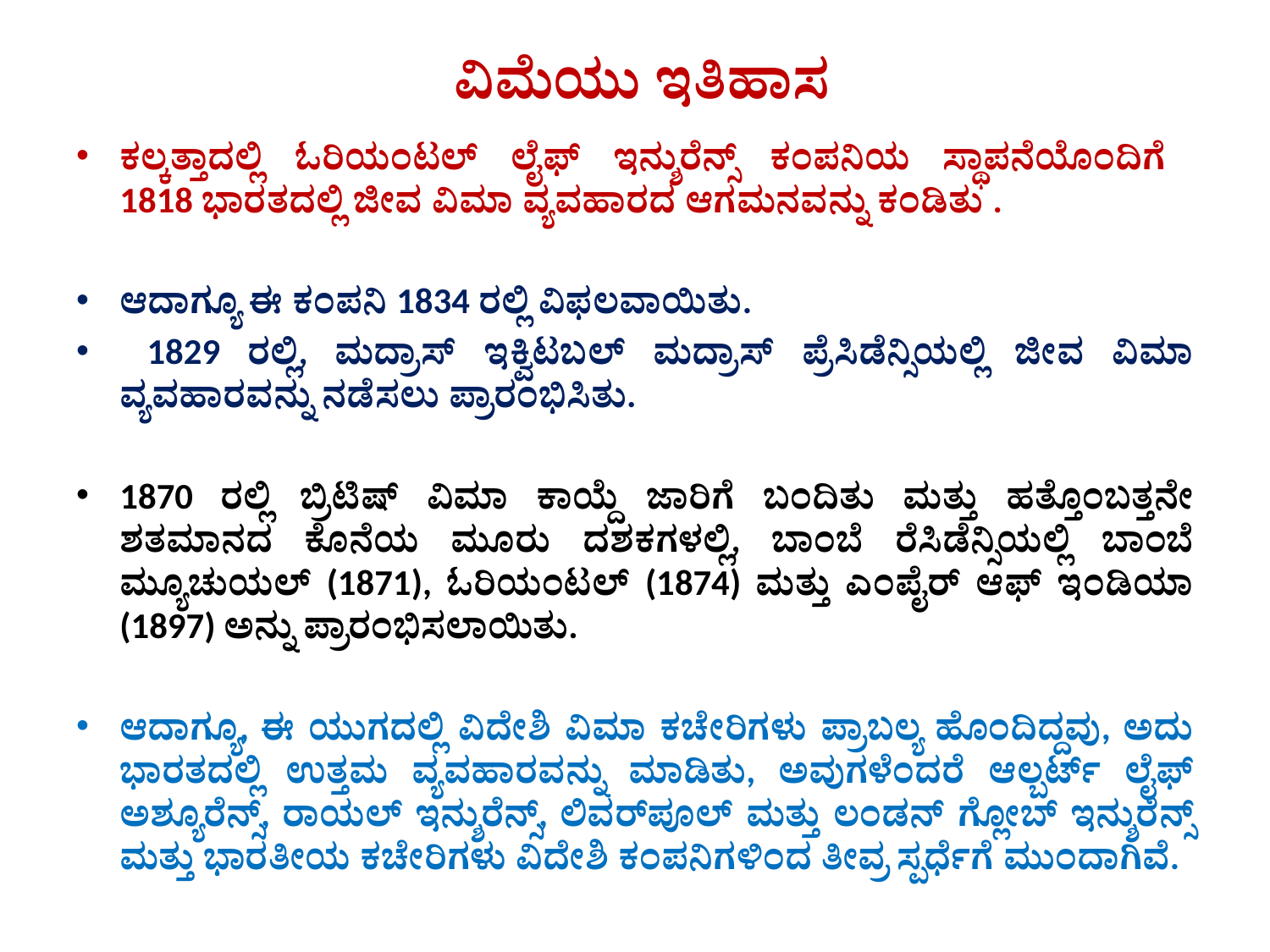

# ವಿಮೆಯು ಇತಿಹಾಸ
ಕಲ್ಕತ್ತಾದಲ್ಲಿ ಓರಿಯಂಟಲ್ ಲೈಫ್ ಇನ್ಶುರೆನ್ಸ್ ಕಂಪನಿಯ ಸ್ಥಾಪನೆಯೊಂದಿಗೆ    1818 ಭಾರತದಲ್ಲಿ ಜೀವ ವಿಮಾ ವ್ಯವಹಾರದ ಆಗಮನವನ್ನು ಕಂಡಿತು .

ಆದಾಗ್ಯೂ ಈ ಕಂಪನಿ 1834 ರಲ್ಲಿ ವಿಫಲವಾಯಿತು.
 1829 ರಲ್ಲಿ, ಮದ್ರಾಸ್ ಇಕ್ವಿಟಬಲ್ ಮದ್ರಾಸ್ ಪ್ರೆಸಿಡೆನ್ಸಿಯಲ್ಲಿ ಜೀವ ವಿಮಾ ವ್ಯವಹಾರವನ್ನು ನಡೆಸಲು ಪ್ರಾರಂಭಿಸಿತು.

1870 ರಲ್ಲಿ ಬ್ರಿಟಿಷ್ ವಿಮಾ ಕಾಯ್ದೆ ಜಾರಿಗೆ ಬಂದಿತು ಮತ್ತು ಹತ್ತೊಂಬತ್ತನೇ ಶತಮಾನದ ಕೊನೆಯ ಮೂರು ದಶಕಗಳಲ್ಲಿ, ಬಾಂಬೆ ರೆಸಿಡೆನ್ಸಿಯಲ್ಲಿ ಬಾಂಬೆ ಮ್ಯೂಚುಯಲ್ (1871), ಓರಿಯಂಟಲ್ (1874) ಮತ್ತು ಎಂಪೈರ್ ಆಫ್ ಇಂಡಿಯಾ (1897) ಅನ್ನು ಪ್ರಾರಂಭಿಸಲಾಯಿತು.

ಆದಾಗ್ಯೂ, ಈ ಯುಗದಲ್ಲಿ ವಿದೇಶಿ ವಿಮಾ ಕಚೇರಿಗಳು ಪ್ರಾಬಲ್ಯ ಹೊಂದಿದ್ದವು, ಅದು ಭಾರತದಲ್ಲಿ ಉತ್ತಮ ವ್ಯವಹಾರವನ್ನು ಮಾಡಿತು, ಅವುಗಳೆಂದರೆ ಆಲ್ಬರ್ಟ್ ಲೈಫ್ ಅಶ್ಯೂರೆನ್ಸ್, ರಾಯಲ್ ಇನ್ಶುರೆನ್ಸ್, ಲಿವರ್‌ಪೂಲ್ ಮತ್ತು ಲಂಡನ್ ಗ್ಲೋಬ್ ಇನ್ಶುರೆನ್ಸ್ ಮತ್ತು ಭಾರತೀಯ ಕಚೇರಿಗಳು ವಿದೇಶಿ ಕಂಪನಿಗಳಿಂದ ತೀವ್ರ ಸ್ಪರ್ಧೆಗೆ ಮುಂದಾಗಿವೆ.